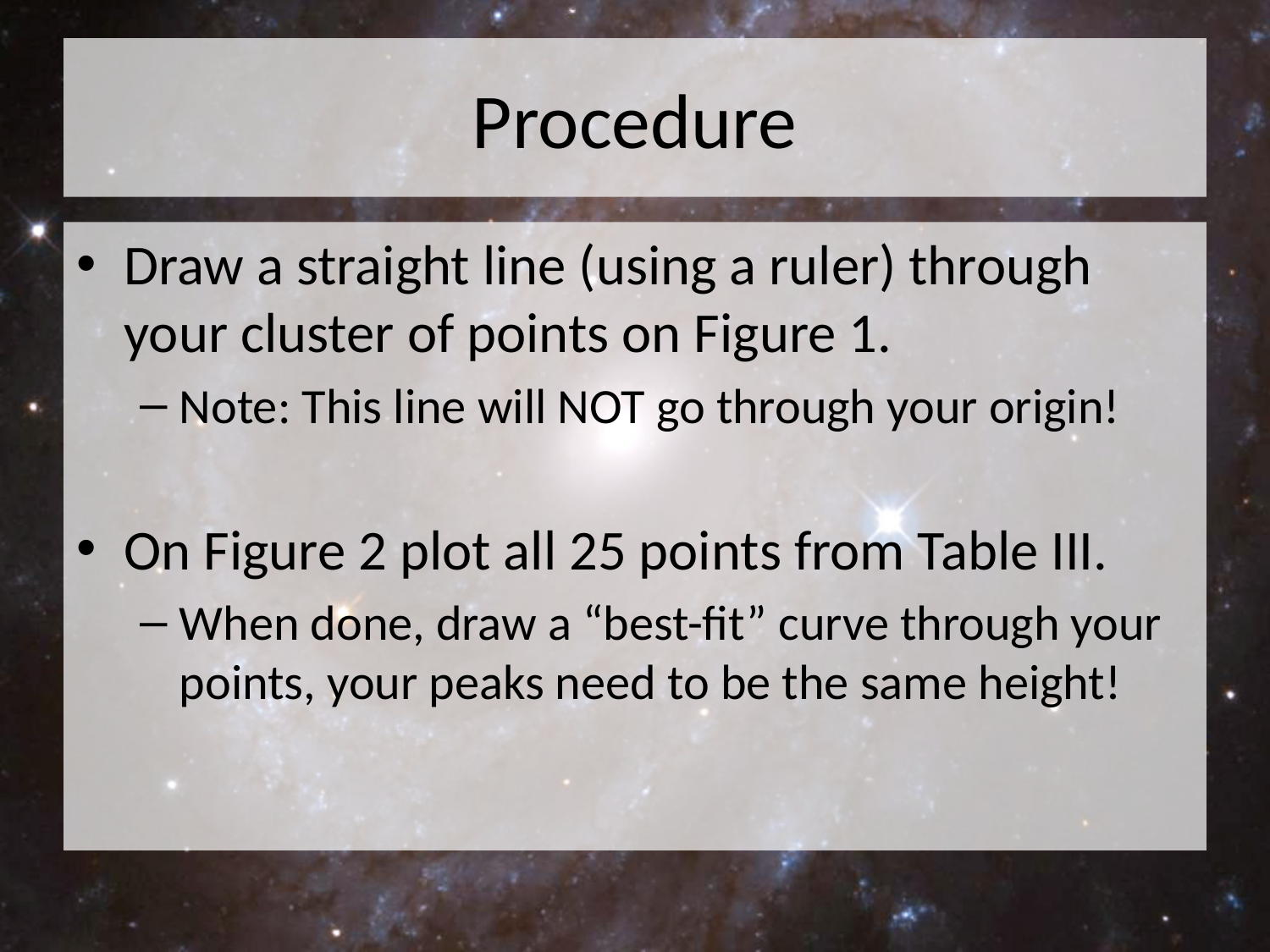

# Procedure
Draw a straight line (using a ruler) through your cluster of points on Figure 1.
Note: This line will NOT go through your origin!

On Figure 2 plot all 25 points from Table III.
When done, draw a “best-fit” curve through your points, your peaks need to be the same height!